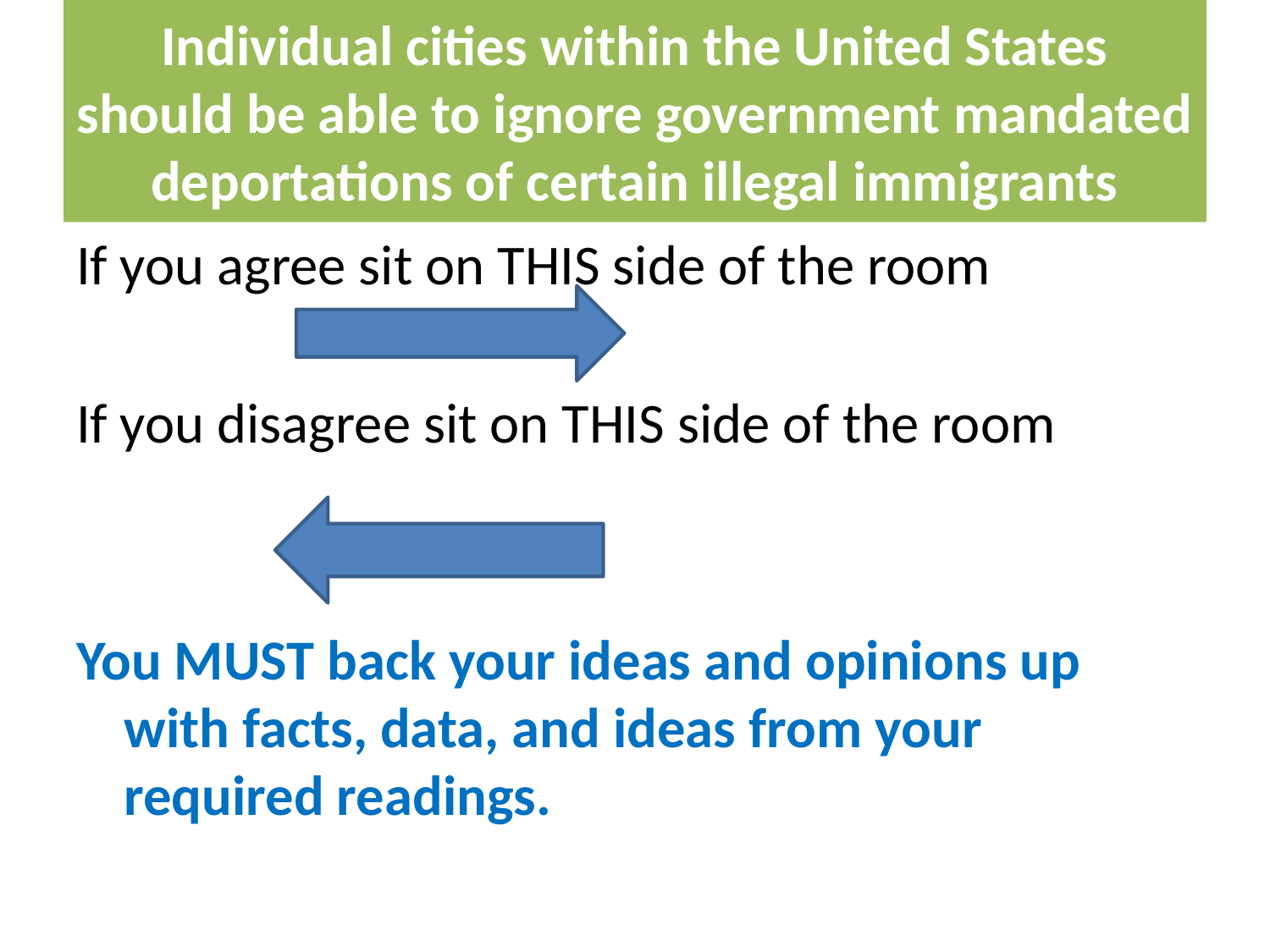

# Individual cities within the United States should be able to ignore government mandated deportations of certain illegal immigrants
If you agree sit on THIS side of the room

If you disagree sit on THIS side of the room

You MUST back your ideas and opinions up with facts, data, and ideas from your required readings.